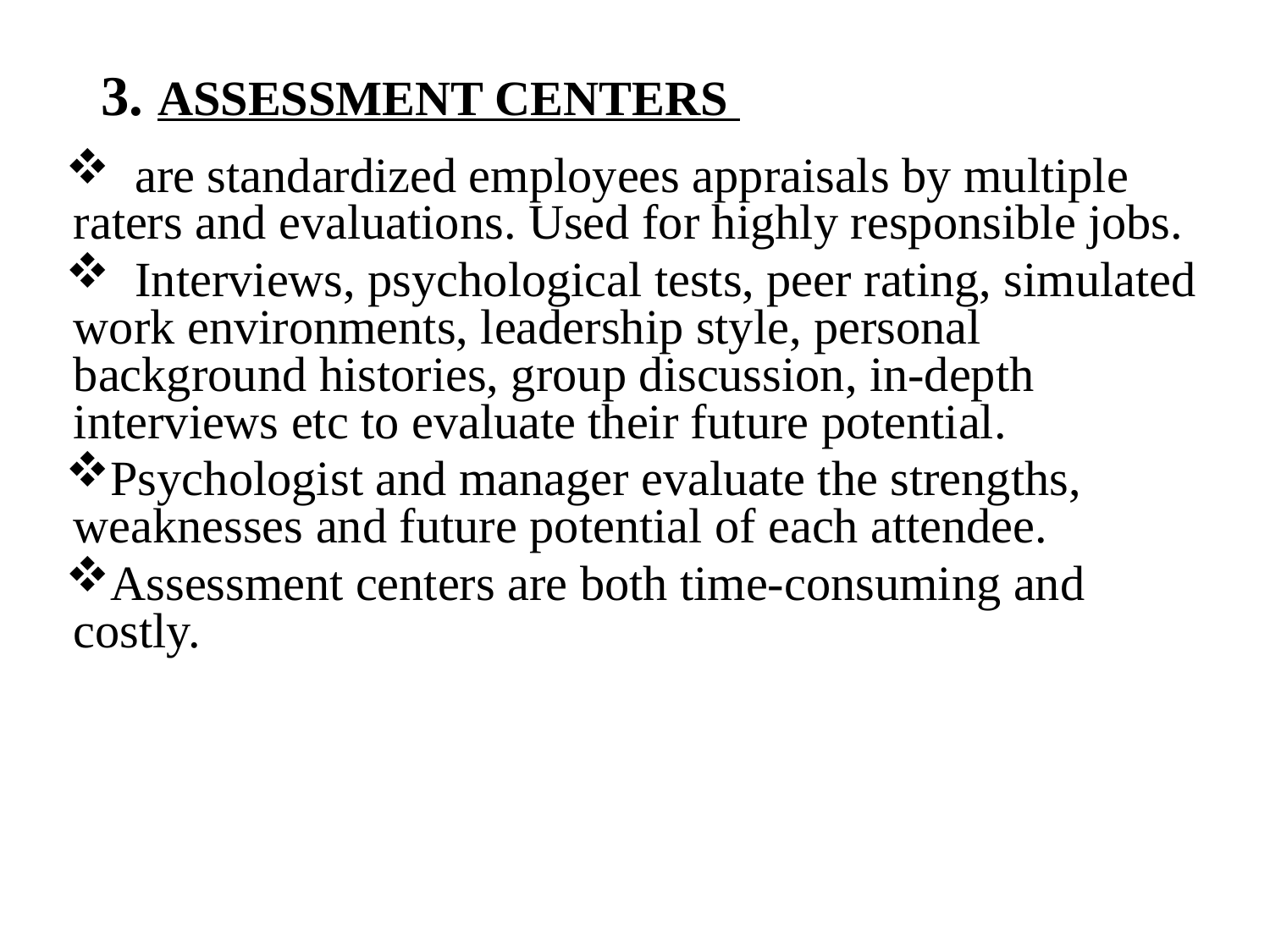

3. ASSESSMENT CENTERS

  are standardized employees appraisals by multiple raters and evaluations. Used for highly responsible jobs.
  Interviews, psychological tests, peer rating, simulated work environments, leadership style, personal background histories, group discussion, in-depth interviews etc to evaluate their future potential.
Psychologist and manager evaluate the strengths, weaknesses and future potential of each attendee.
Assessment centers are both time-consuming and costly.